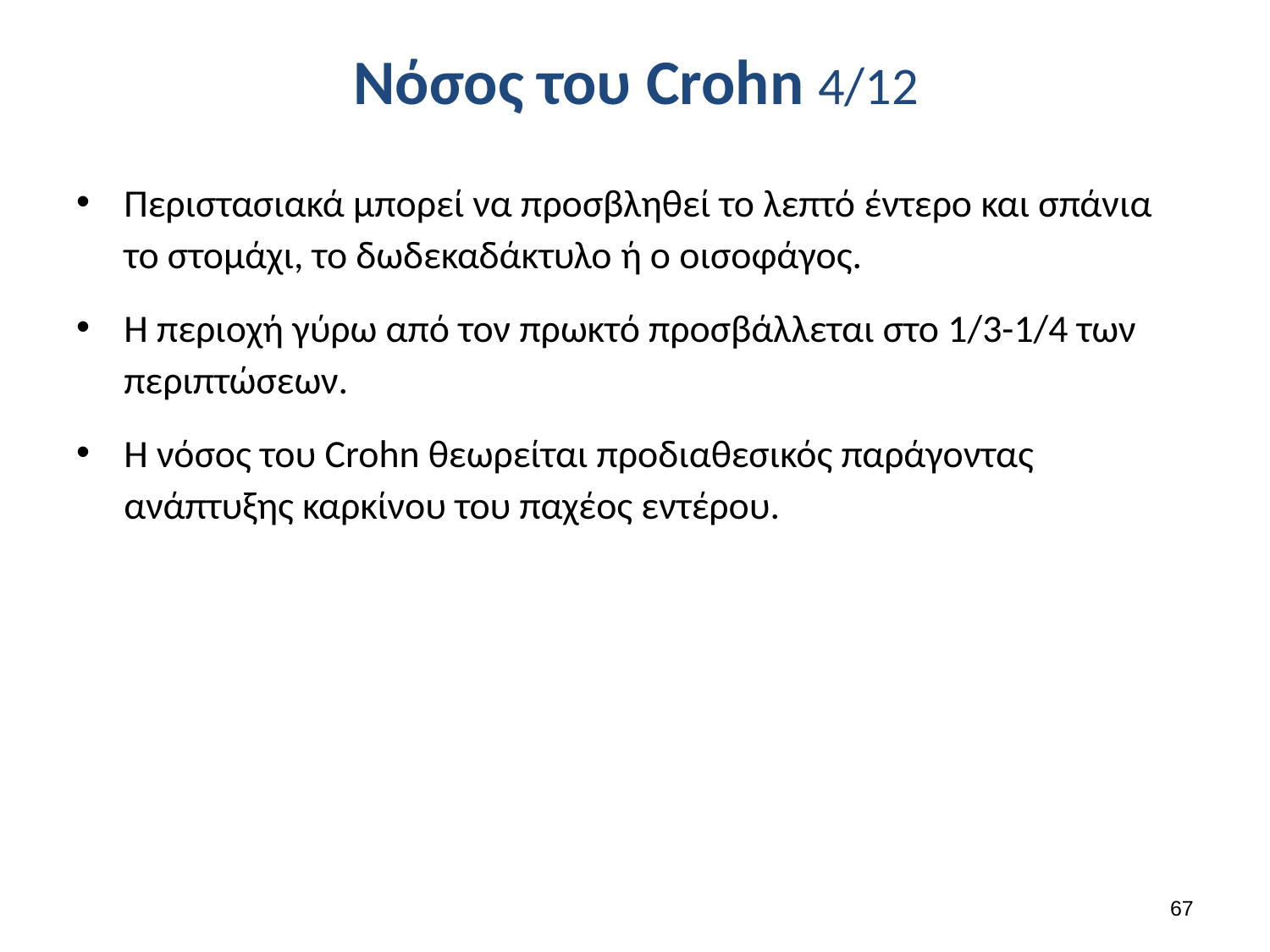

# Νόσος του Crohn 4/12
Περιστασιακά μπορεί να προσβληθεί το λεπτό έντερο και σπάνια το στομάχι, το δωδεκαδάκτυλο ή ο οισοφάγος.
Η περιοχή γύρω από τον πρωκτό προσβάλλεται στο 1/3-1/4 των περιπτώσεων.
Η νόσος του Crohn θεωρείται προδιαθεσικός παράγοντας ανάπτυξης καρκίνου του παχέος εντέρου.
67